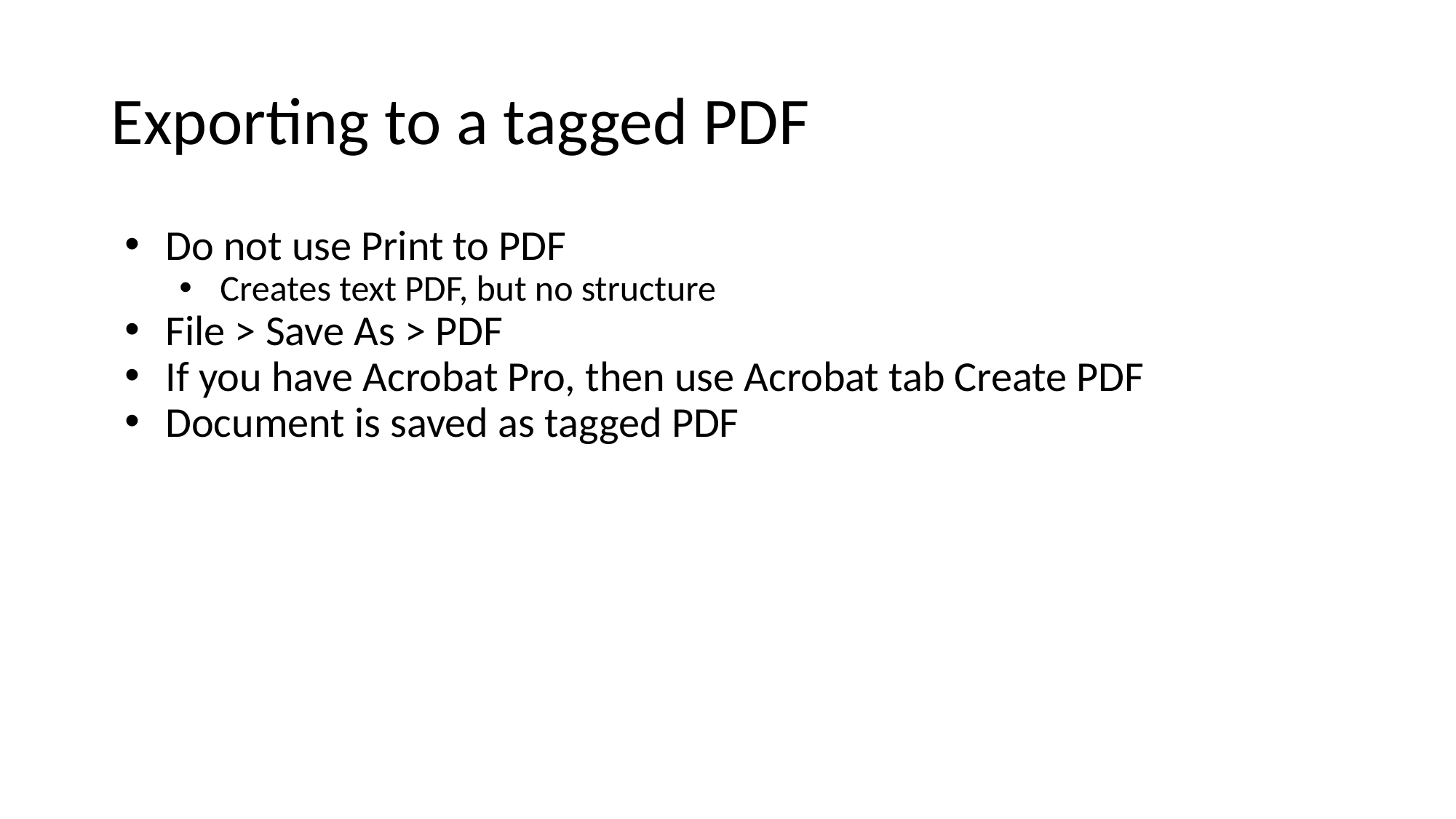

# Exporting to a tagged PDF
Do not use Print to PDF
Creates text PDF, but no structure
File > Save As > PDF
If you have Acrobat Pro, then use Acrobat tab Create PDF
Document is saved as tagged PDF